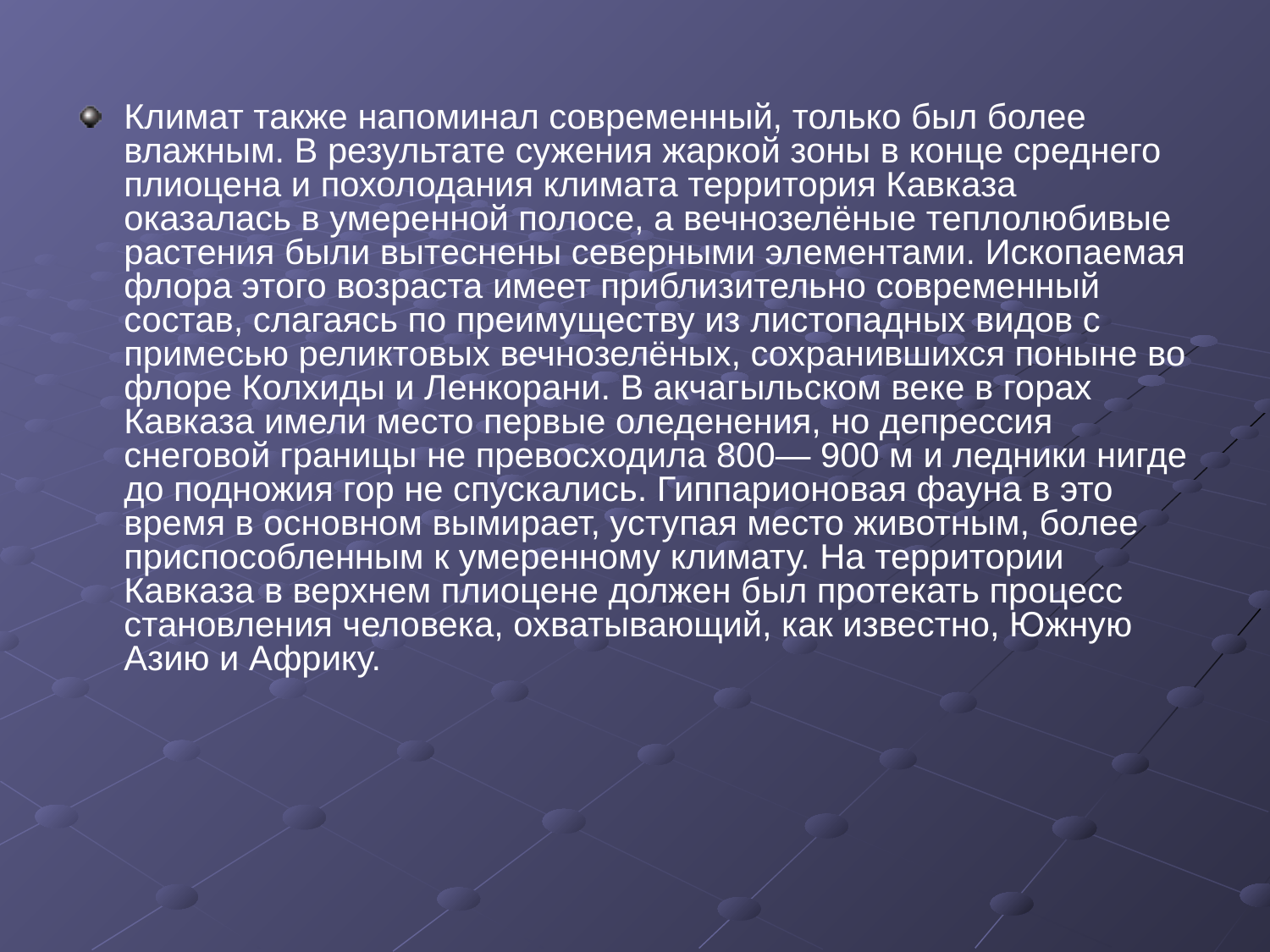

Климат также напоминал современный, только был более влажным. В результате сужения жаркой зоны в конце среднего плиоцена и похолодания климата территория Кавказа оказалась в умеренной полосе, а вечнозелёные теплолюбивые растения были вытеснены северными элементами. Ископаемая флора этого возраста имеет приблизительно современный состав, слагаясь по преимуществу из листопадных видов с примесью реликтовых вечнозелёных, сохранившихся поныне во флоре Колхиды и Ленкорани. В акчагыльском веке в горах Кавказа имели место первые оледенения, но депрессия снеговой границы не превосходила 800— 900 м и ледники нигде до подножия гор не спускались. Гиппарионовая фауна в это время в основном вымирает, уступая место животным, более приспособленным к умеренному климату. На территории Кавказа в верхнем плиоцене должен был протекать процесс становления человека, охватывающий, как известно, Южную Азию и Африку.